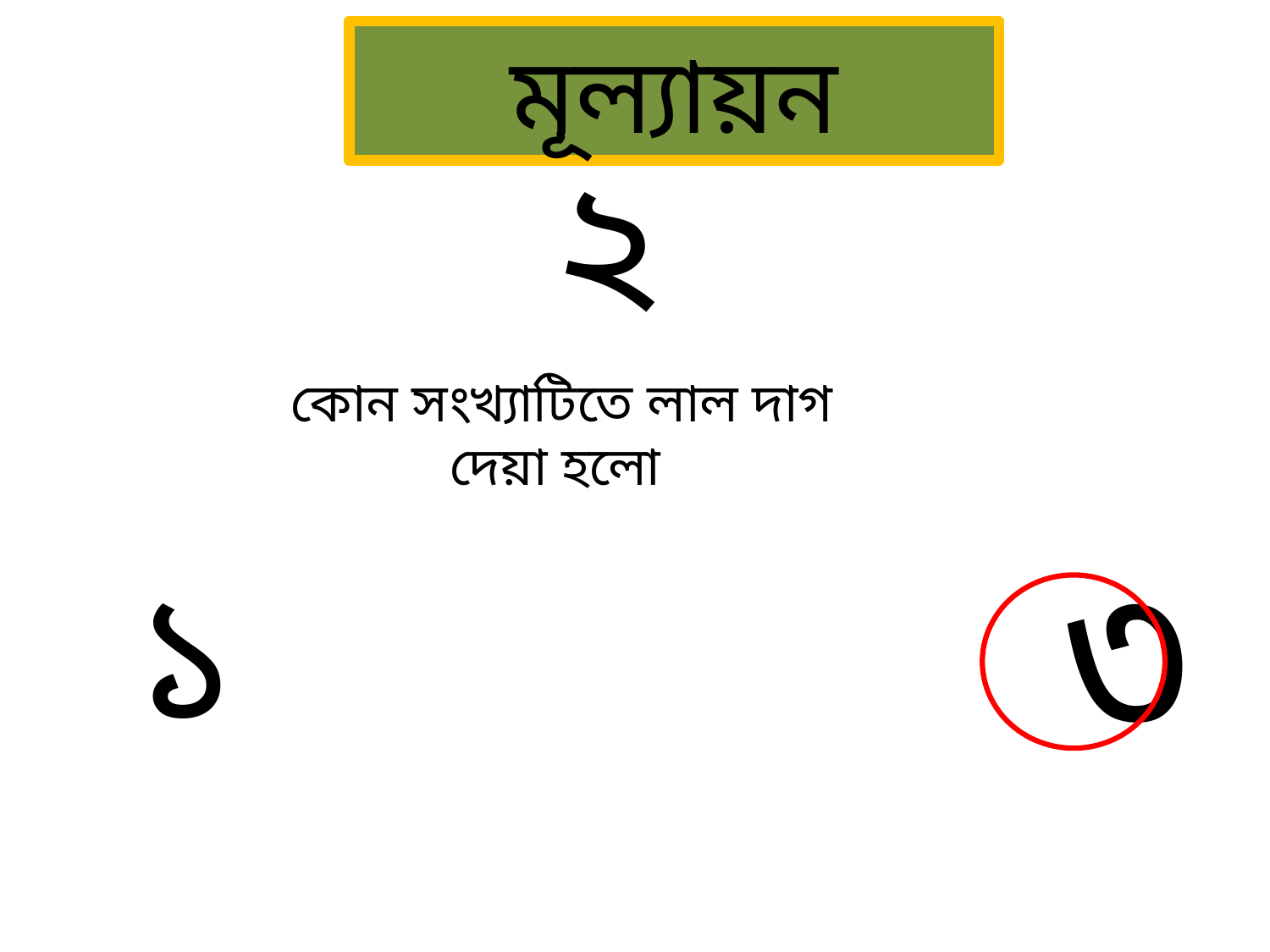

মূল্যায়ন
২

কোন সংখ্যাটিতে লাল দাগ দেয়া হলো

১
৩